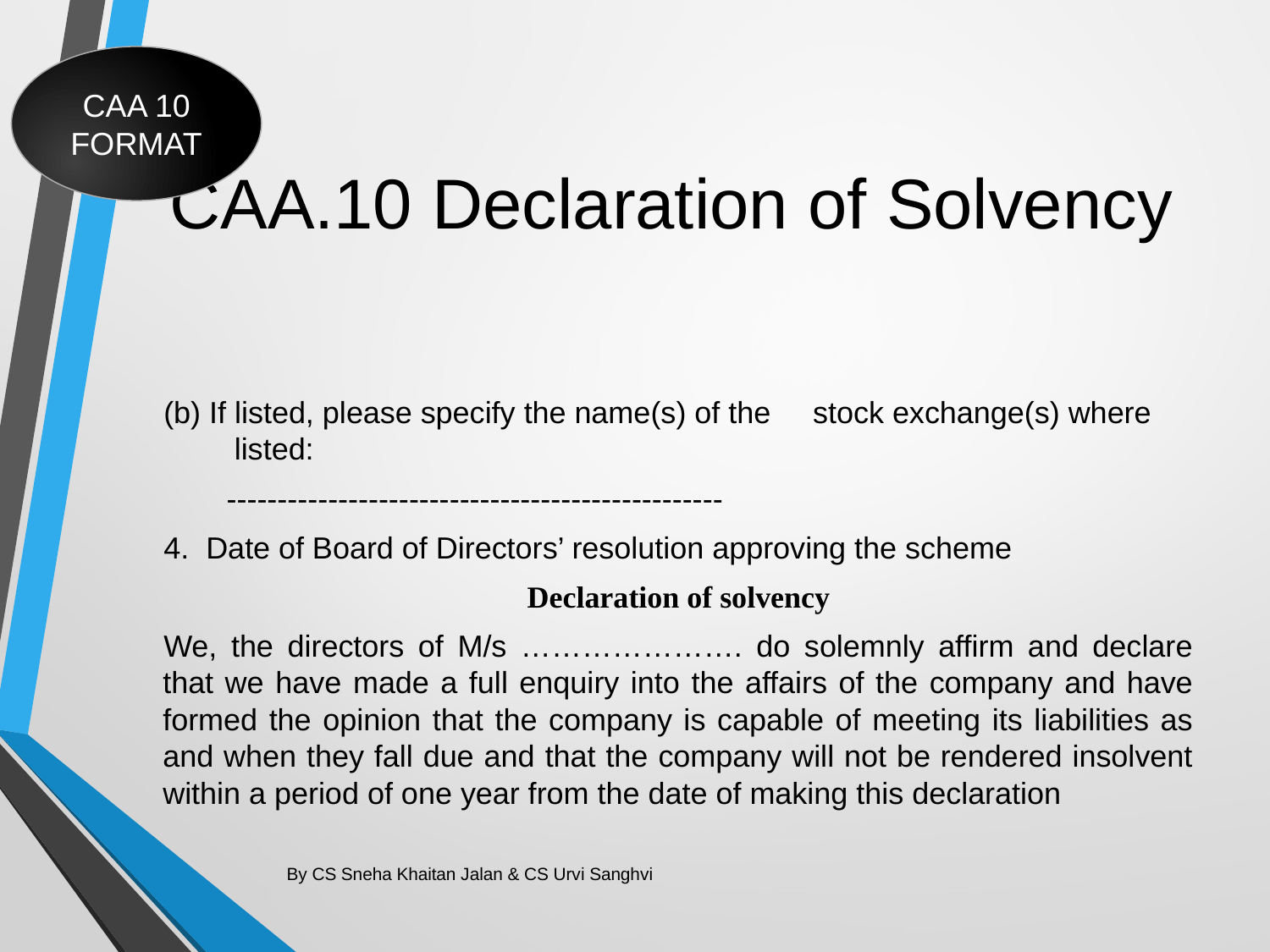

CAA 10 FORMAT
# CAA.10 Declaration of Solvency
(b) If listed, please specify the name(s) of the     stock exchange(s) where listed:
	-------------------------------------------------
4.  Date of Board of Directors’ resolution approving the scheme
Declaration of solvency
We, the directors of M/s …………………. do solemnly affirm and declare that we have made a full enquiry into the affairs of the company and have formed the opinion that the company is capable of meeting its liabilities as and when they fall due and that the company will not be rendered insolvent within a period of one year from the date of making this declaration
By CS Sneha Khaitan Jalan & CS Urvi Sanghvi